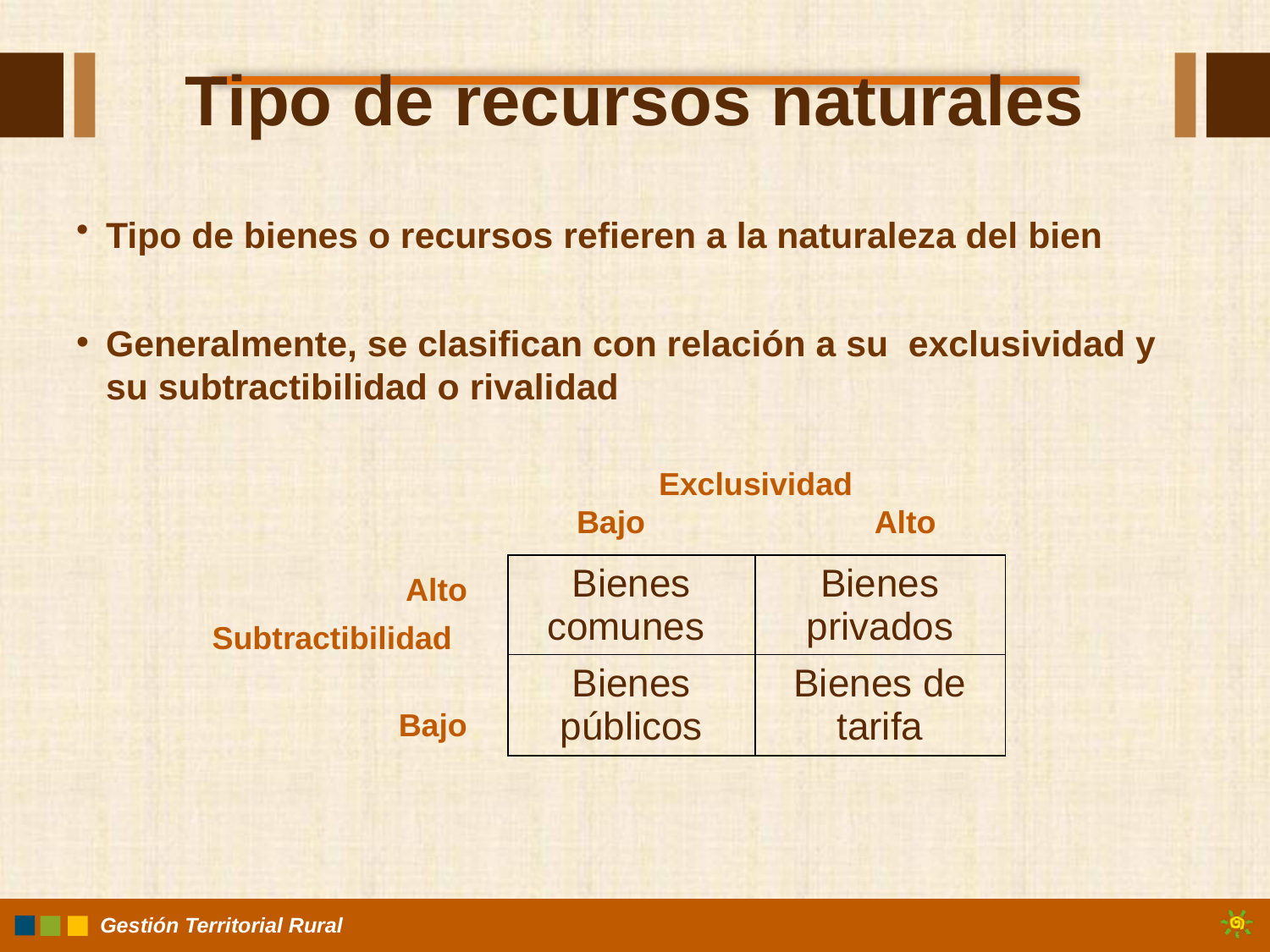

# Tipo de recursos naturales
Tipo de bienes o recursos refieren a la naturaleza del bien

Generalmente, se clasifican con relación a su  exclusividad y su subtractibilidad o rivalidad

Exclusividad
Bajo                          Alto
| Bienes comunes | Bienes privados |
| --- | --- |
| Bienes públicos | Bienes de tarifa |
Alto
Subtractibilidad
Bajo